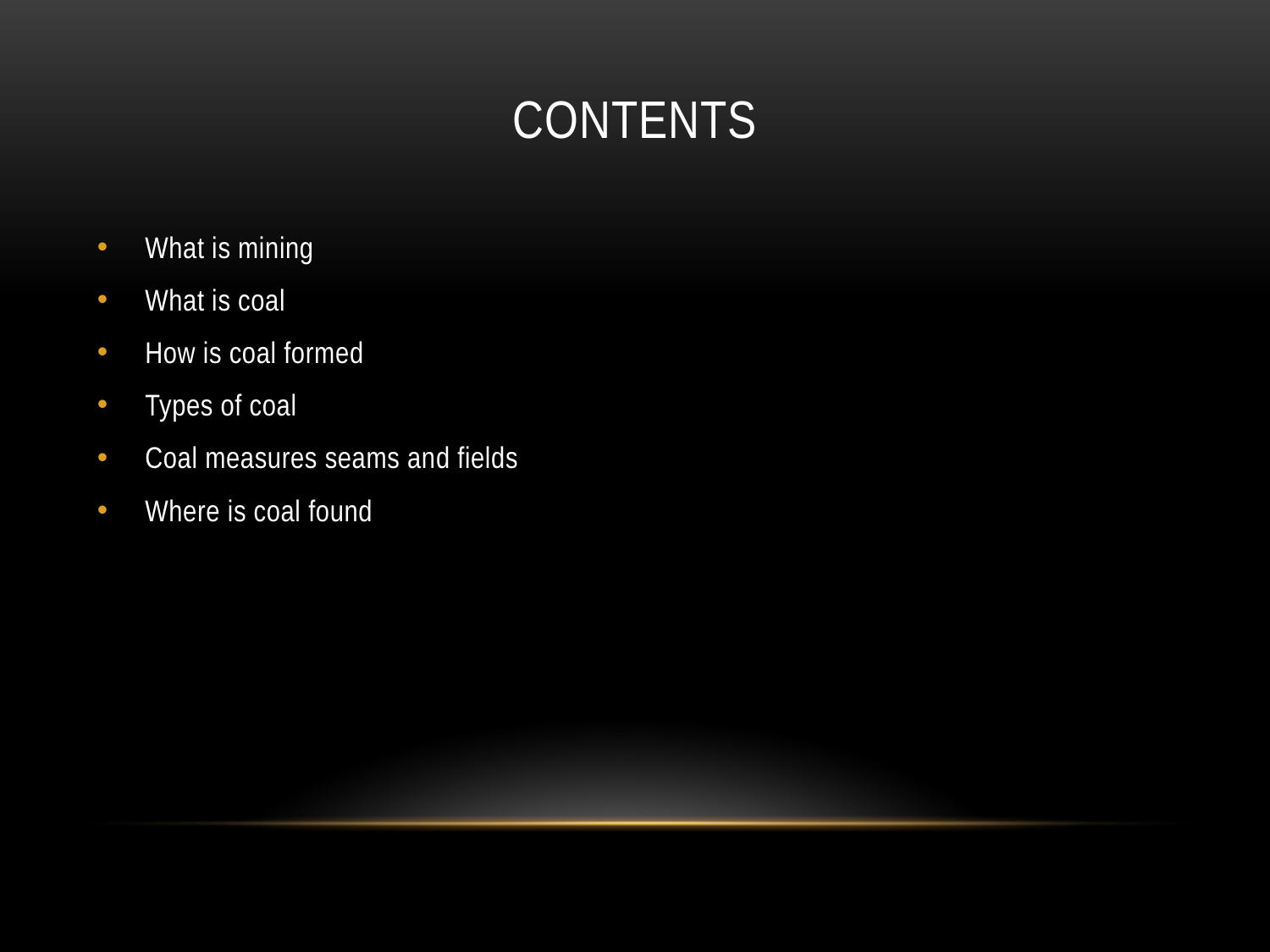

# Contents
What is mining
What is coal
How is coal formed
Types of coal
Coal measures seams and fields
Where is coal found